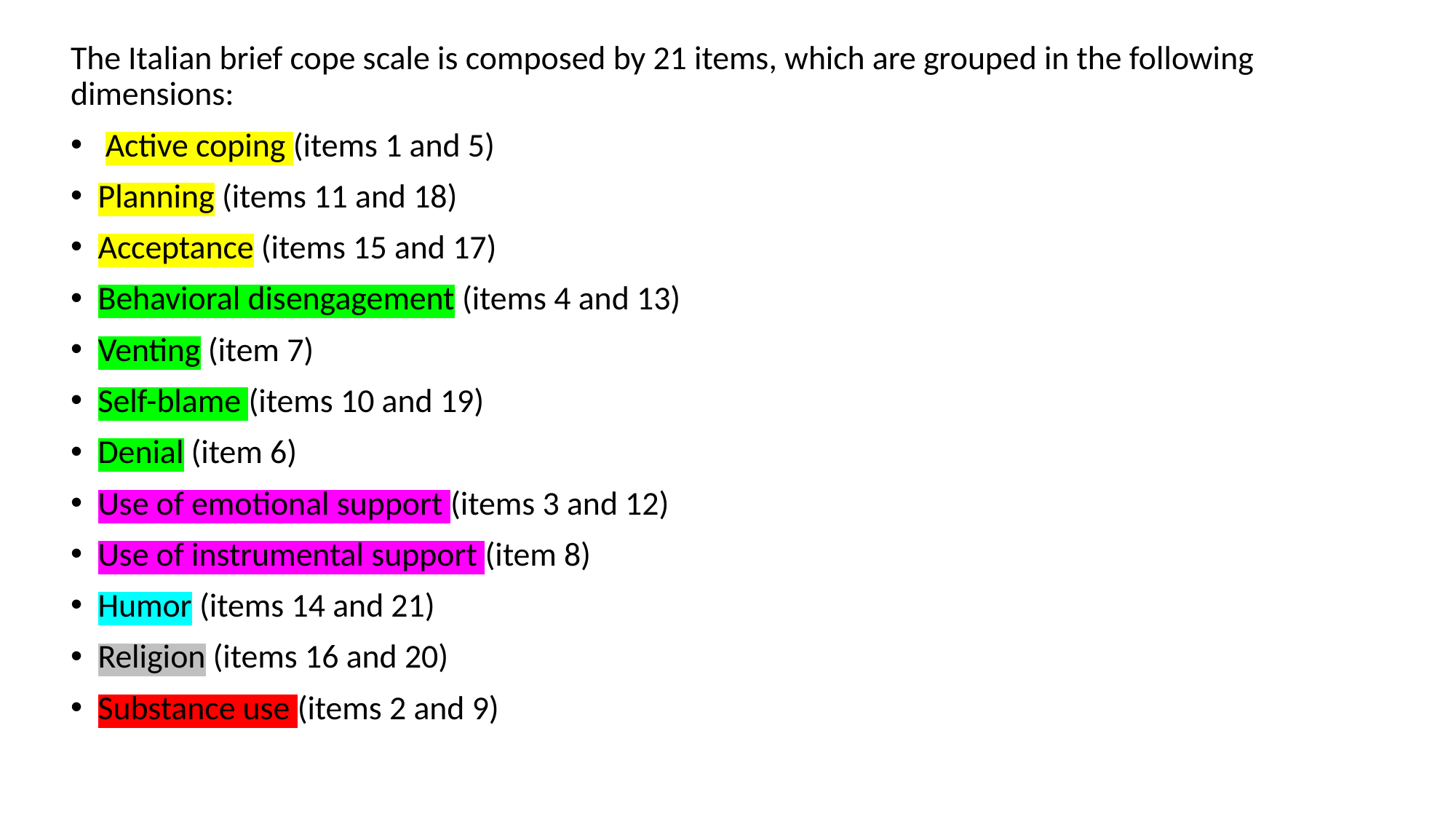

The Italian brief cope scale is composed by 21 items, which are grouped in the following dimensions:
 Active coping (items 1 and 5)
Planning (items 11 and 18)
Acceptance (items 15 and 17)
Behavioral disengagement (items 4 and 13)
Venting (item 7)
Self-blame (items 10 and 19)
Denial (item 6)
Use of emotional support (items 3 and 12)
Use of instrumental support (item 8)
Humor (items 14 and 21)
Religion (items 16 and 20)
Substance use (items 2 and 9)